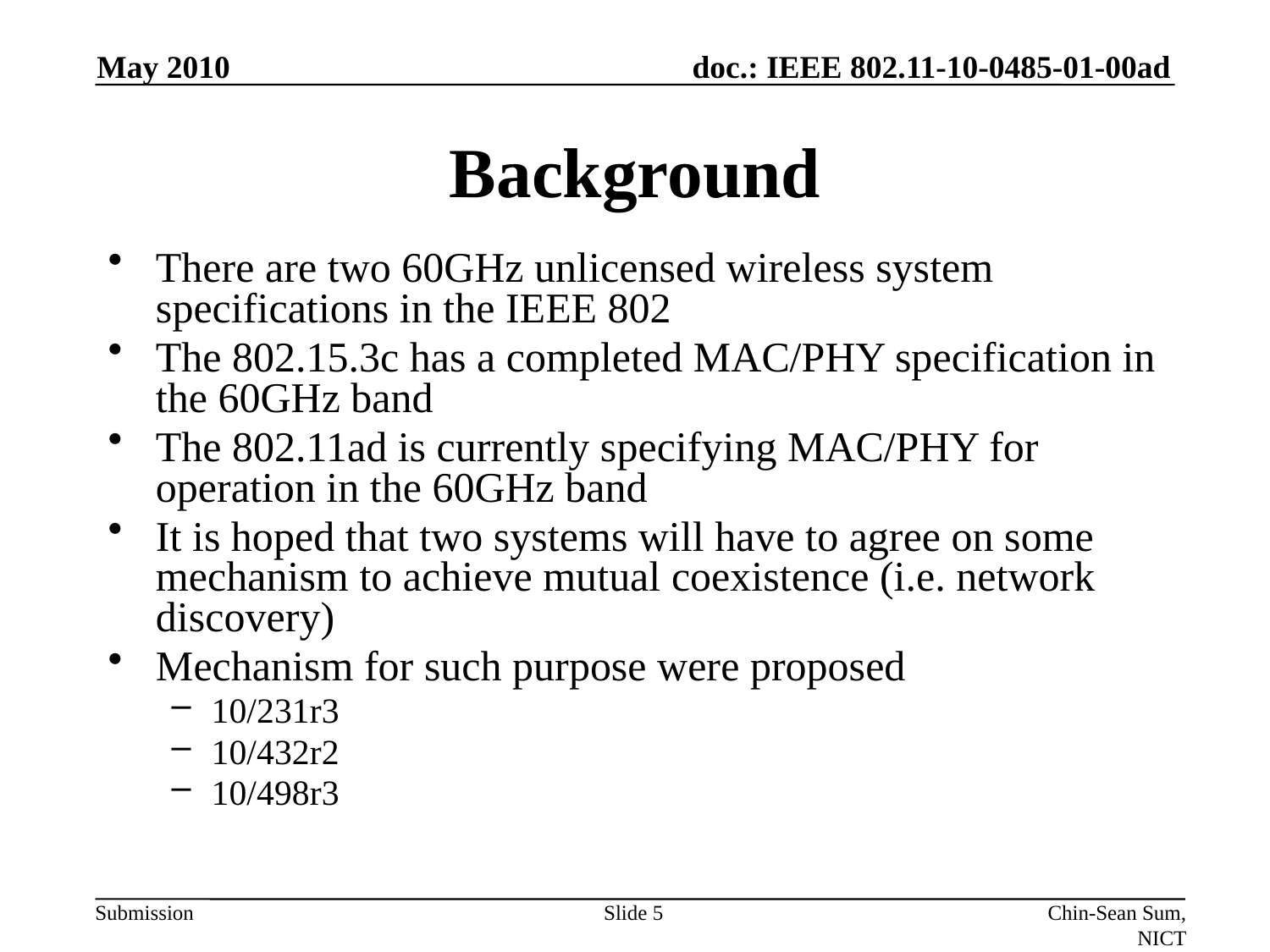

May 2010
# Background
There are two 60GHz unlicensed wireless system specifications in the IEEE 802
The 802.15.3c has a completed MAC/PHY specification in the 60GHz band
The 802.11ad is currently specifying MAC/PHY for operation in the 60GHz band
It is hoped that two systems will have to agree on some mechanism to achieve mutual coexistence (i.e. network discovery)
Mechanism for such purpose were proposed
10/231r3
10/432r2
10/498r3

Slide 5
Chin-Sean Sum, NICT